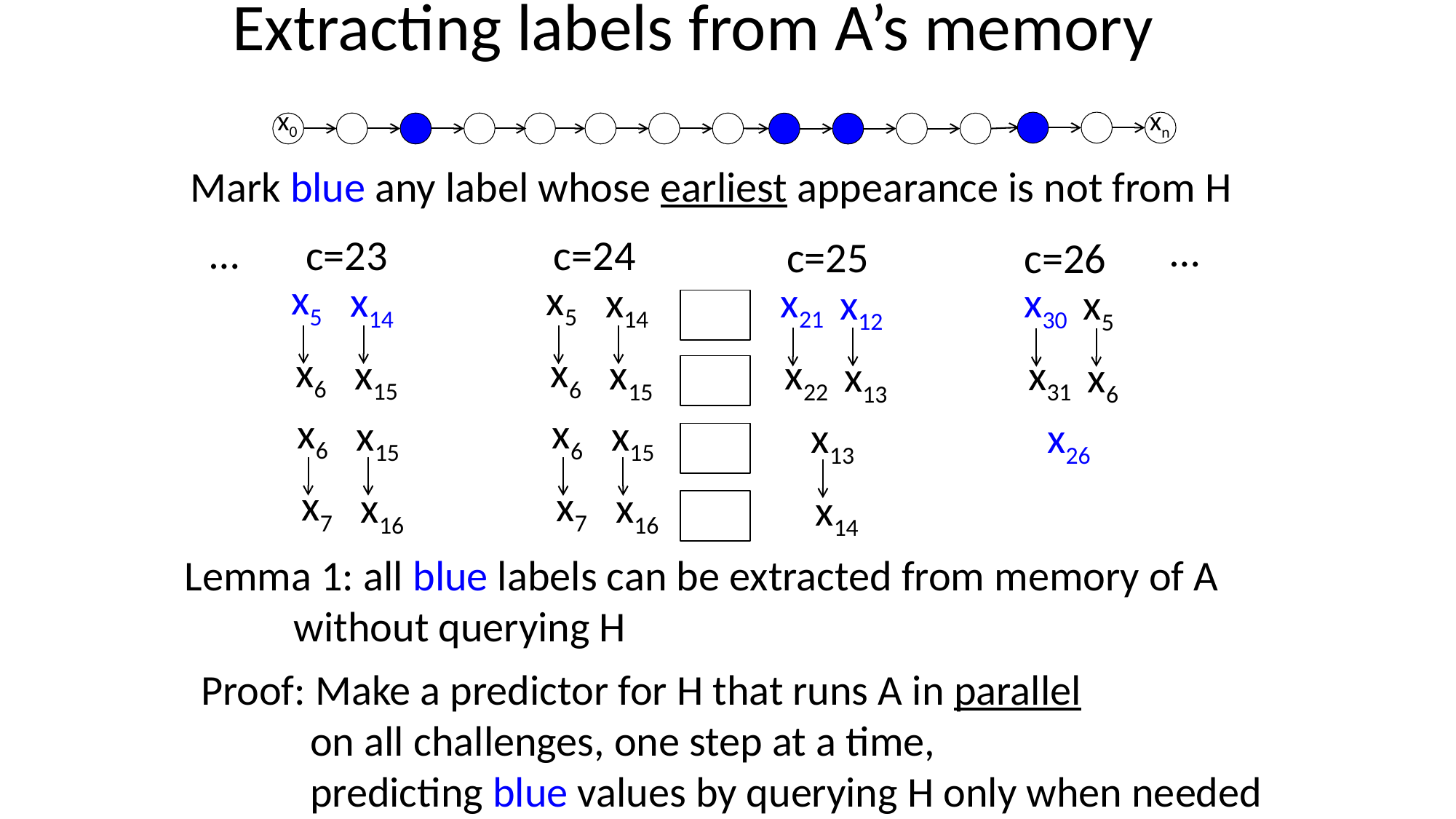

# Extracting labels from A’s memory
x0
xn

Mark blue any label whose earliest appearance is not from H
…
…
c=23
c=24
c=25
c=26
x5
x5
x14
x14
x21
x30
x12
x5

x6
x6
x15
x15
x22
x31
x13
x6

x6
x6
x15
x15
x13
x26

x7
x7
x16
x16
x14

Lemma 1: all blue labels can be extracted from memory of A
	without querying H
Proof: Make a predictor for H that runs A in parallel
 	on all challenges, one step at a time,
	predicting blue values by querying H only when needed